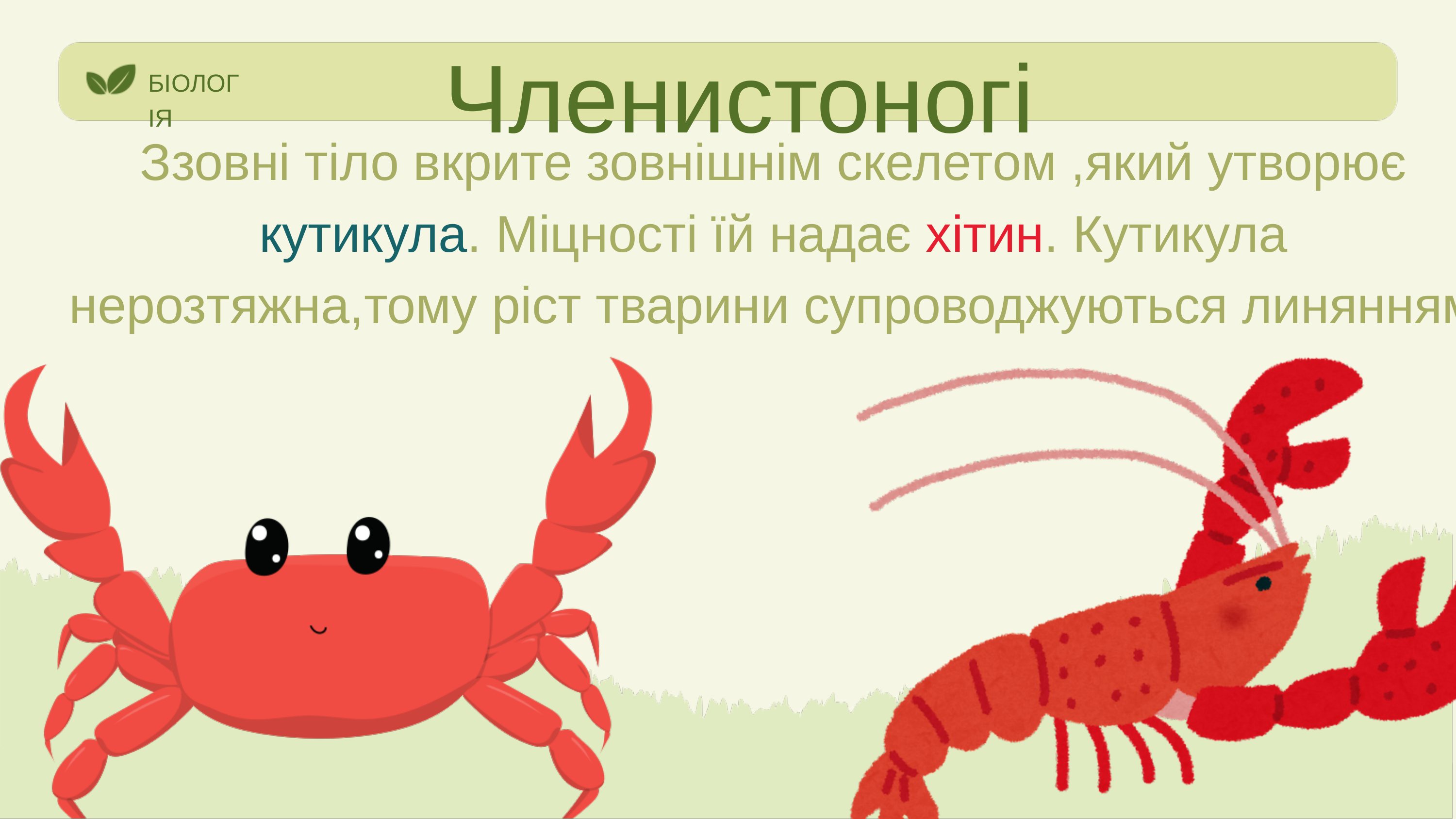

Членистоногі

БІОЛОГІЯ
Ззовні тіло вкрите зовнішнім скелетом ,який утворює кутикула. Міцності їй надає хітин. Кутикула нерозтяжна,тому ріст тварини супроводжуються линянням